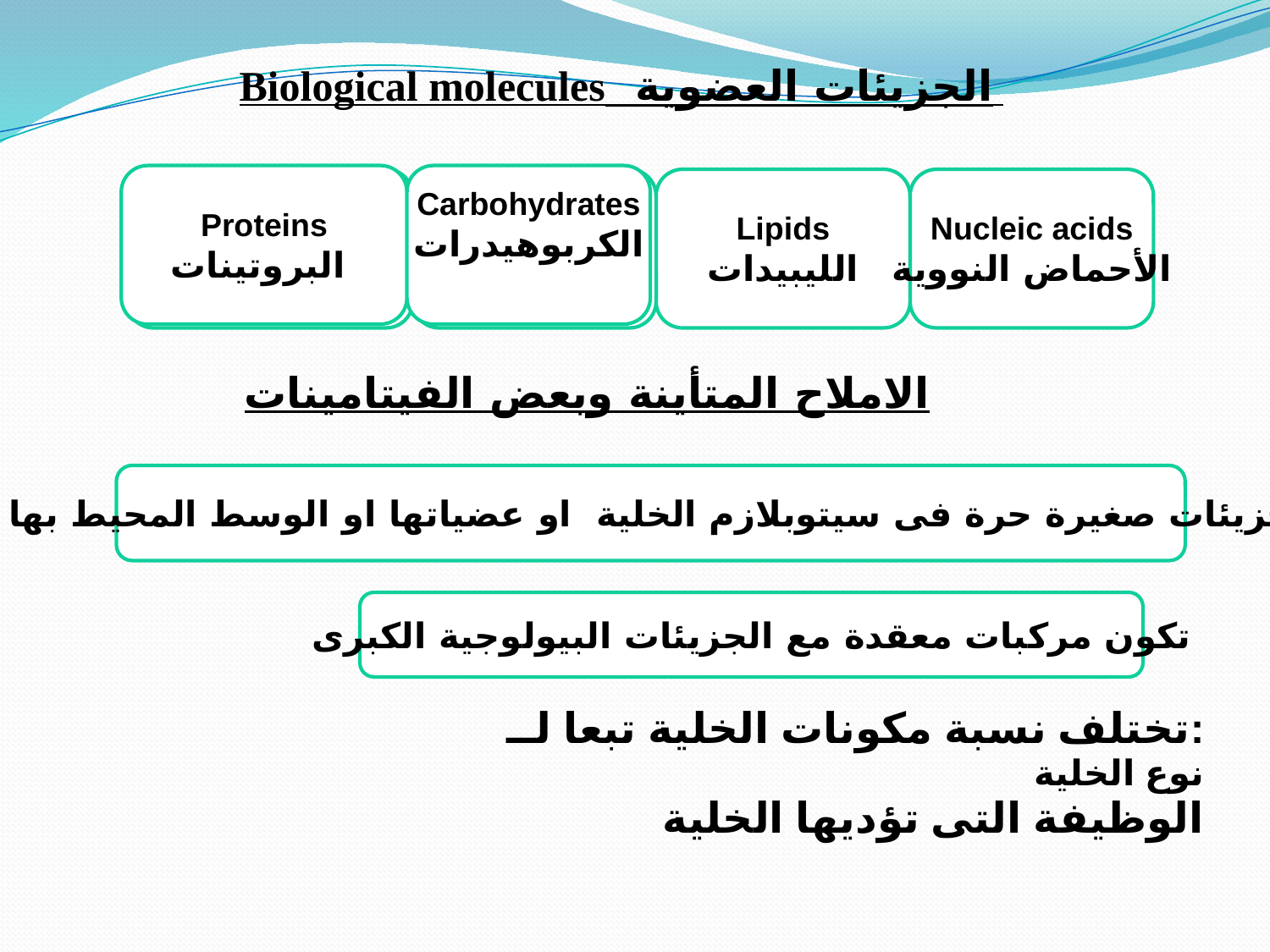

الجزيئات العضوية  Biological molecules
Proteins
 البروتينات
Carbohydrates
الكربوهيدرات

Proteins
 البروتينات
Carbohydrates
الكربوهيدرات

Lipids
الليبيدات
Nucleic acids
الأحماض النووية
الاملاح المتأينة وبعض الفيتامينات
جزيئات صغيرة حرة فى سيتوبلازم الخلية  او عضياتها او الوسط المحيط بها
تكون مركبات معقدة مع الجزيئات البيولوجية الكبرى
تختلف نسبة مكونات الخلية تبعا لــ:
نوع الخلية
الوظيفة التى تؤديها الخلية